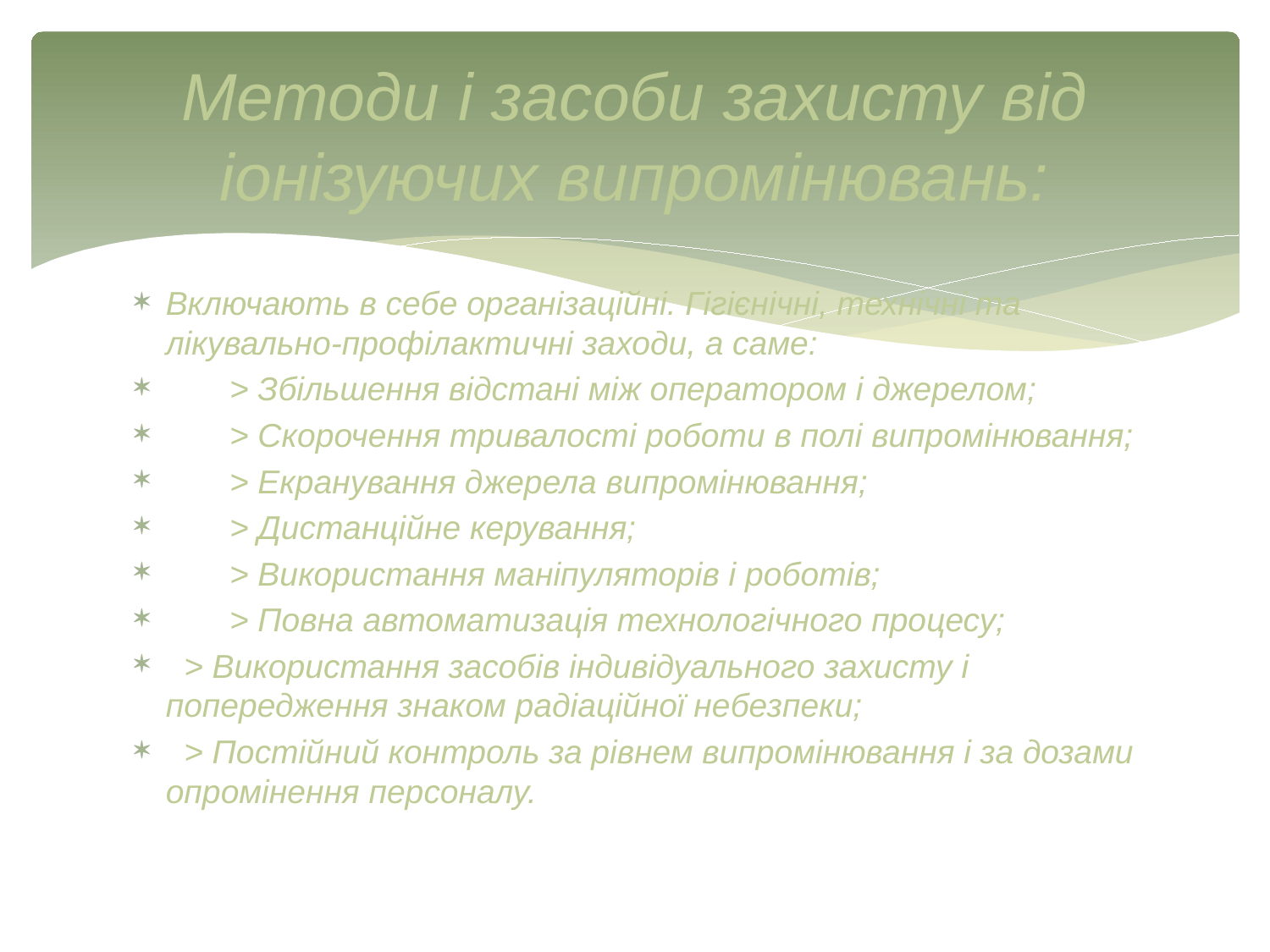

# Методи і засоби захисту від іонізуючих випромінювань:
Включають в себе організаційні. Гігієнічні, технічні та лікувально-профілактичні заходи, а саме:
       > Збільшення відстані між оператором і джерелом;
       > Скорочення тривалості роботи в полі випромінювання;
       > Екранування джерела випромінювання;
       > Дистанційне керування;
       > Використання маніпуляторів і роботів;
       > Повна автоматизація технологічного процесу;
  > Використання засобів індивідуального захисту і попередження знаком радіаційної небезпеки;
  > Постійний контроль за рівнем випромінювання і за дозами опромінення персоналу.